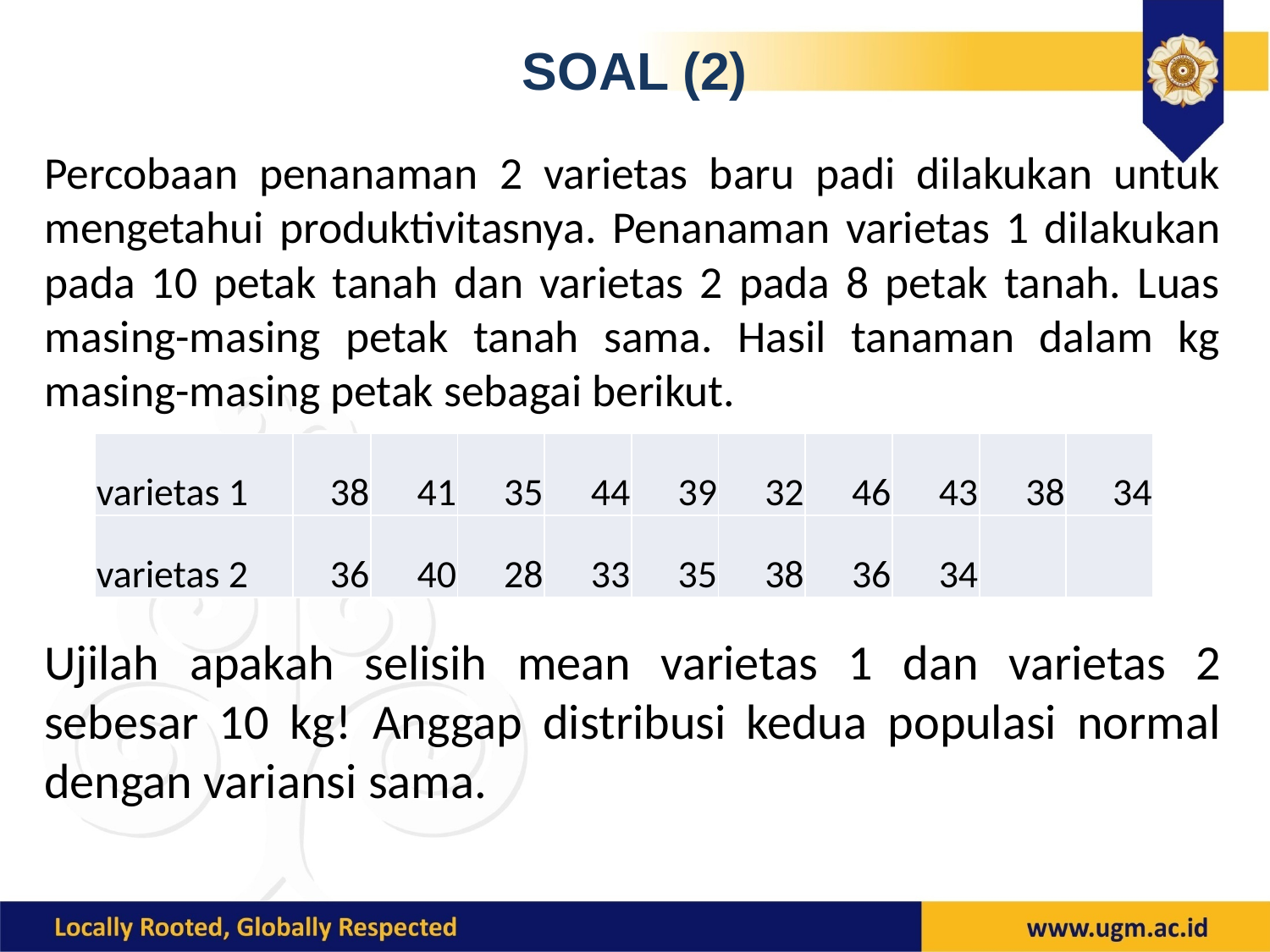

SOAL (2)
Percobaan penanaman 2 varietas baru padi dilakukan untuk mengetahui produktivitasnya. Penanaman varietas 1 dilakukan pada 10 petak tanah dan varietas 2 pada 8 petak tanah. Luas masing-masing petak tanah sama. Hasil tanaman dalam kg masing-masing petak sebagai berikut.
| varietas 1 | 38 | 41 | 35 | 44 | 39 | 32 | 46 | 43 | 38 | 34 |
| --- | --- | --- | --- | --- | --- | --- | --- | --- | --- | --- |
| varietas 2 | 36 | 40 | 28 | 33 | 35 | 38 | 36 | 34 |  |  |
Ujilah apakah selisih mean varietas 1 dan varietas 2 sebesar 10 kg! Anggap distribusi kedua populasi normal dengan variansi sama.